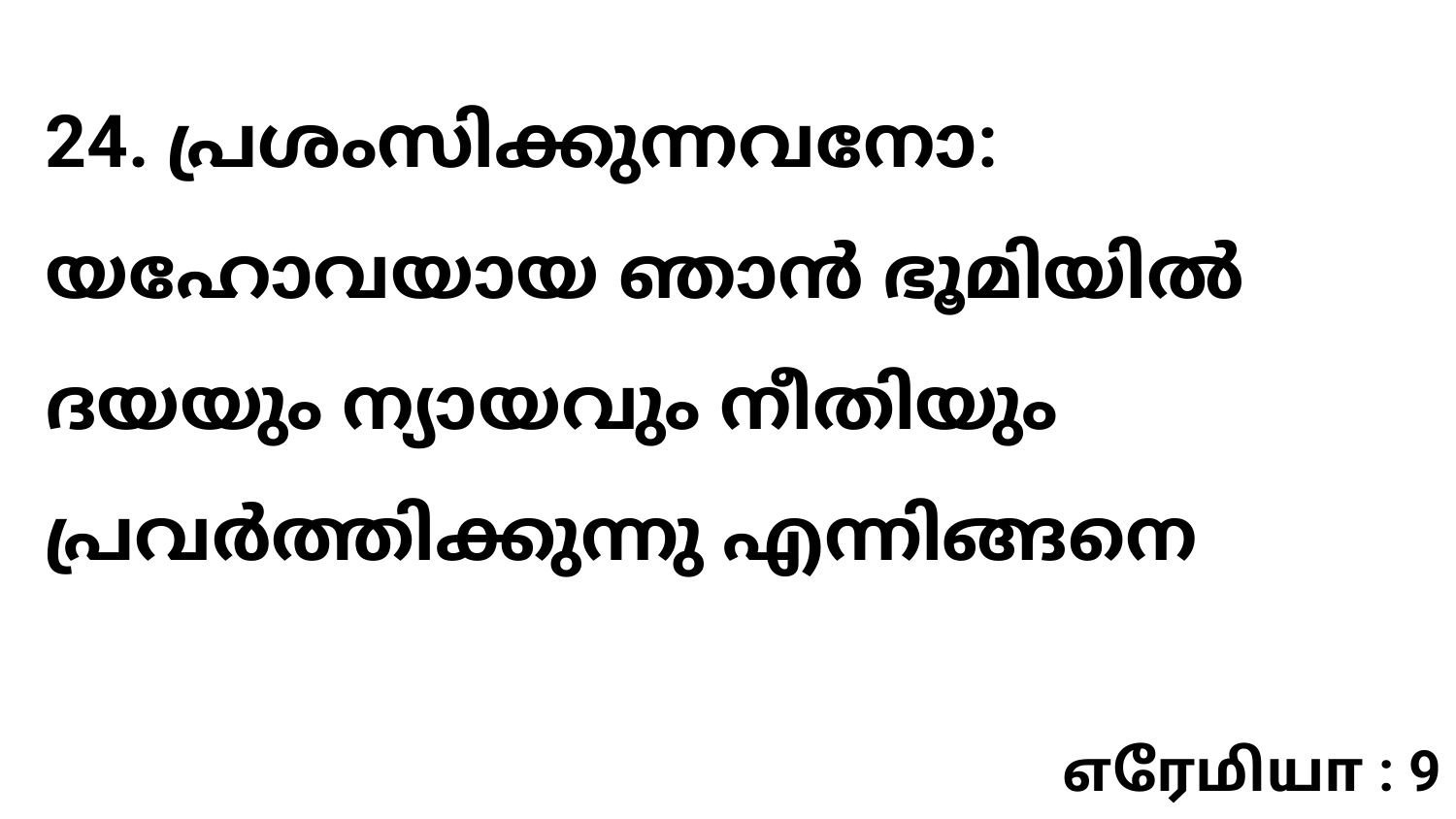

24. പ്രശംസിക്കുന്നവനോ: യഹോവയായ ഞാൻ ഭൂമിയിൽ ദയയും ന്യായവും നീതിയും പ്രവർത്തിക്കുന്നു എന്നിങ്ങനെ
எரேமியா : 9